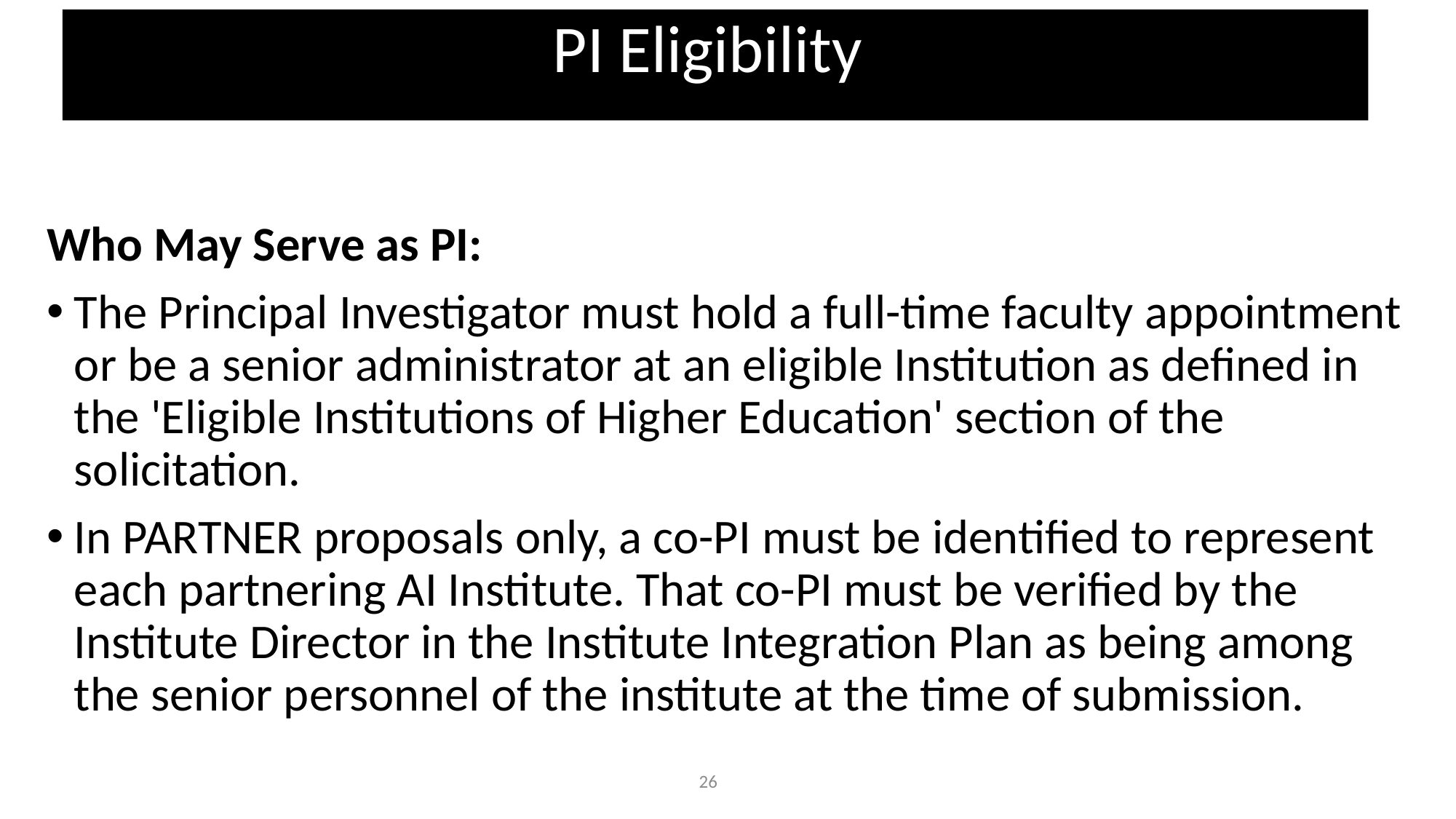

PI Eligibility

Who May Serve as PI:
The Principal Investigator must hold a full-time faculty appointment or be a senior administrator at an eligible Institution as defined in the 'Eligible Institutions of Higher Education' section of the solicitation.
In PARTNER proposals only, a co-PI must be identified to represent each partnering AI Institute. That co-PI must be verified by the Institute Director in the Institute Integration Plan as being among the senior personnel of the institute at the time of submission.

26